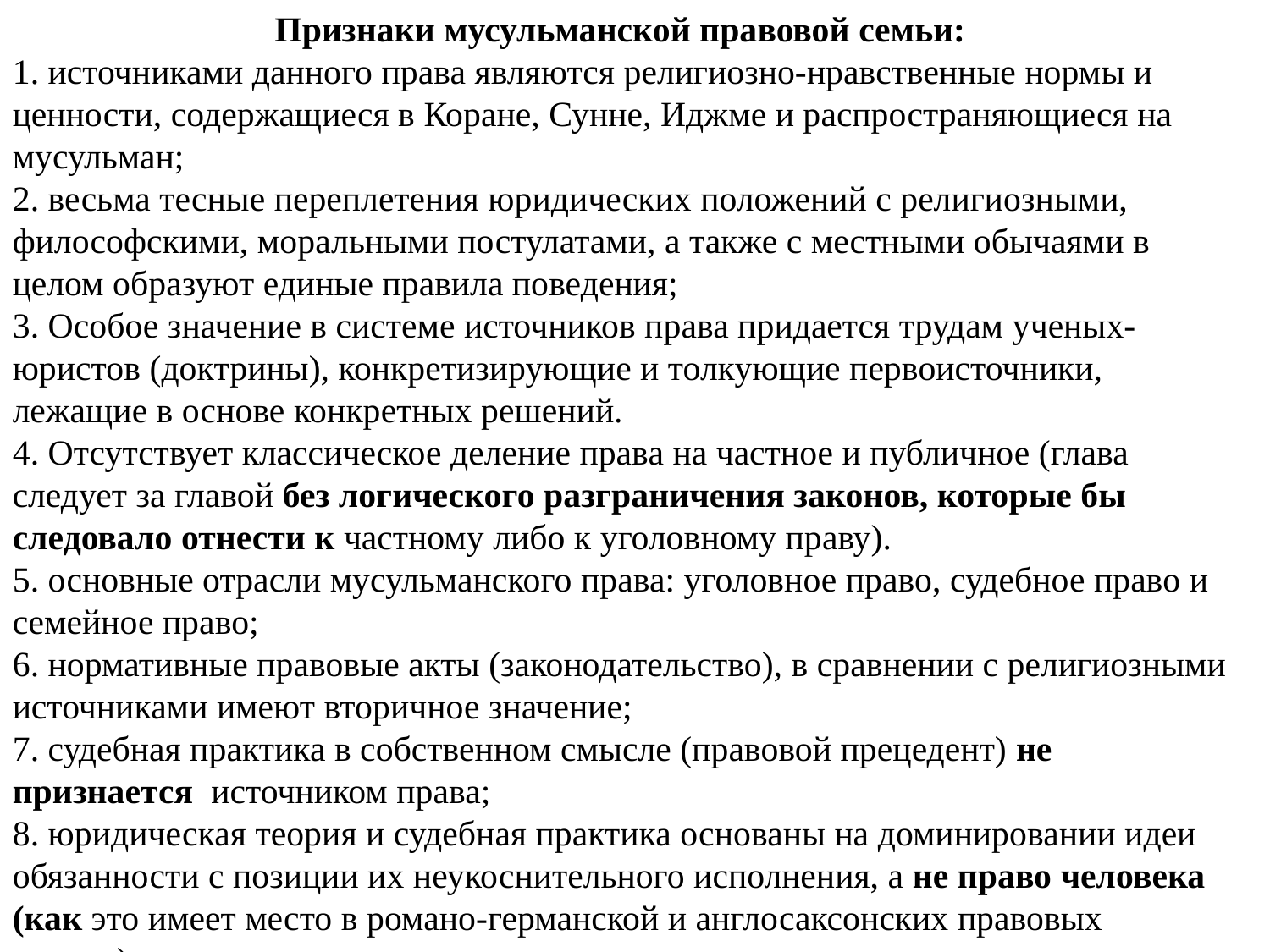

Признаки мусульманской правовой семьи:
1. источниками данного права являются религиозно-нравственные нормы и
ценности, содержащиеся в Коране, Сунне, Иджме и распространяющиеся на
мусульман;
2. весьма тесные переплетения юридических положений с религиозными,
философскими, моральными постулатами, а также с местными обычаями в целом образуют единые правила поведения;
3. Особое значение в системе источников права придается трудам ученых-юристов (доктрины), конкретизирующие и толкующие первоисточники, лежащие в основе конкретных решений.
4. Отсутствует классическое деление права на частное и публичное (глава следует за главой без логического разграничения законов, которые бы следовало отнести к частному либо к уголовному праву).
5. основные отрасли мусульманского права: уголовное право, судебное право и семейное право;
6. нормативные правовые акты (законодательство), в сравнении с религиозными источниками имеют вторичное значение;
7. судебная практика в собственном смысле (правовой прецедент) не признается  источником права;
8. юридическая теория и судебная практика основаны на доминировании идеи
обязанности с позиции их неукоснительного исполнения, а не право человека (как это имеет место в романо-германской и англосаксонских правовых семьях).